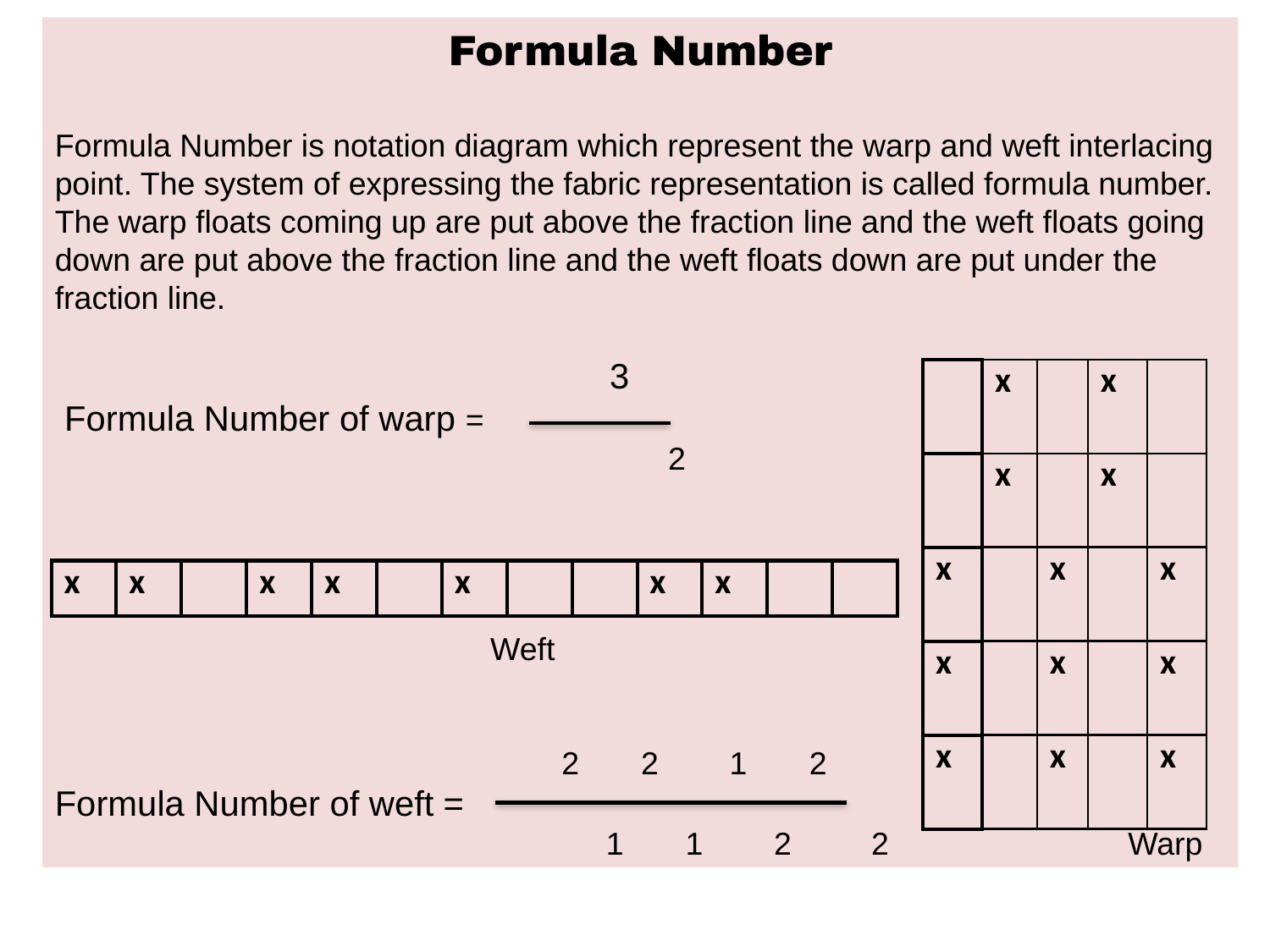

Formula Number

Formula Number is notation diagram which represent the warp and weft interlacing point. The system of expressing the fabric representation is called formula number. The warp floats coming up are put above the fraction line and the weft floats going down are put above the fraction line and the weft floats down are put under the fraction line.

                                                         3
 Formula Number of warp =
                                                                     2

                                                 Weft

                                                         2       2        1       2
Formula Number of weft =
                                                              1       1        2         2                           Warp
|  | x |  | x |  |
| --- | --- | --- | --- | --- |
|  | x |  | x |  |
| x |  | x |  | x |
| x |  | x |  | x |
| x |  | x |  | x |
| x | x |  | x | x |  | x |  |  | x | x |  |  |
| --- | --- | --- | --- | --- | --- | --- | --- | --- | --- | --- | --- | --- |